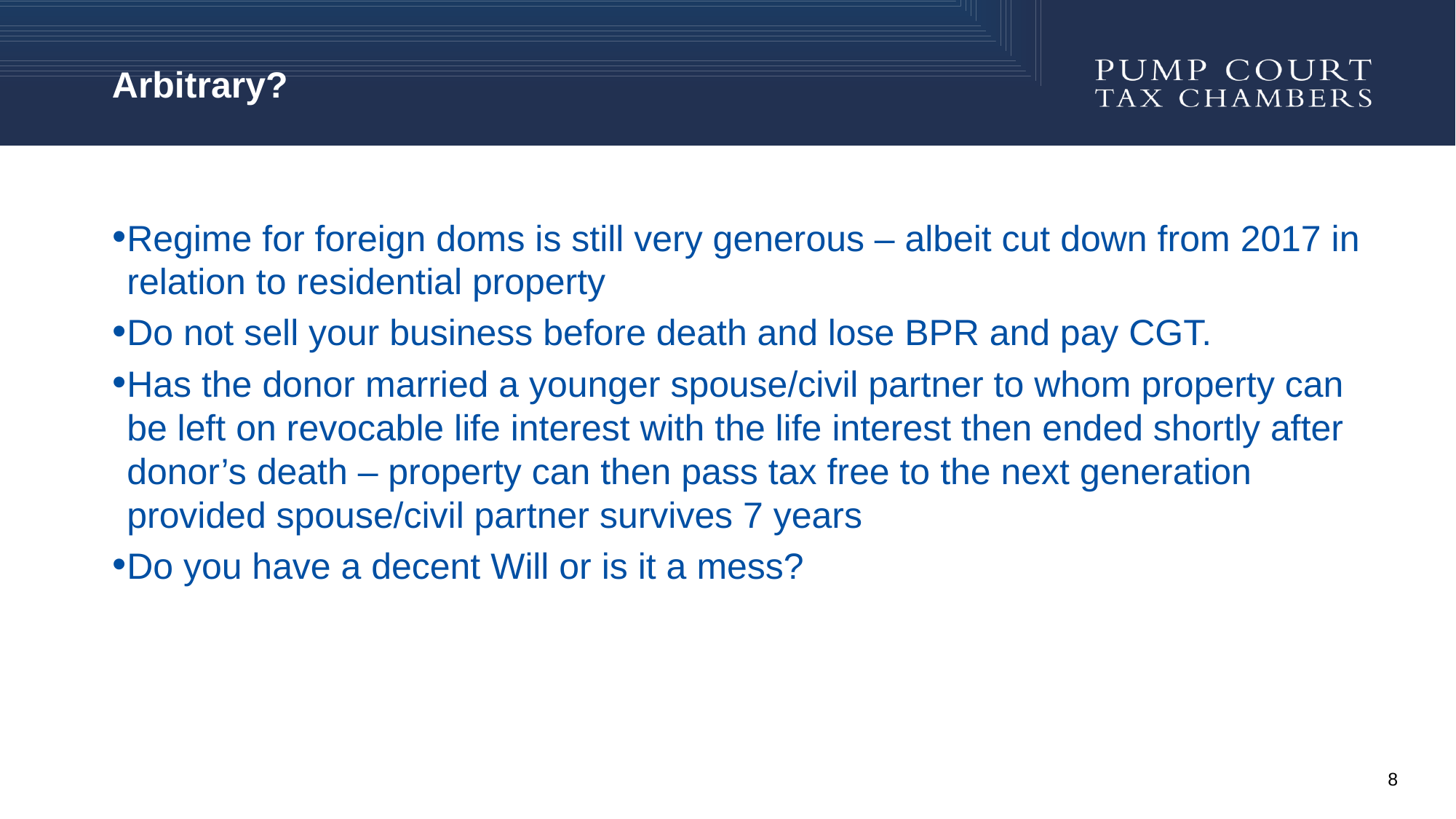

# Arbitrary?
Regime for foreign doms is still very generous – albeit cut down from 2017 in relation to residential property
Do not sell your business before death and lose BPR and pay CGT.
Has the donor married a younger spouse/civil partner to whom property can be left on revocable life interest with the life interest then ended shortly after donor’s death – property can then pass tax free to the next generation provided spouse/civil partner survives 7 years
Do you have a decent Will or is it a mess?